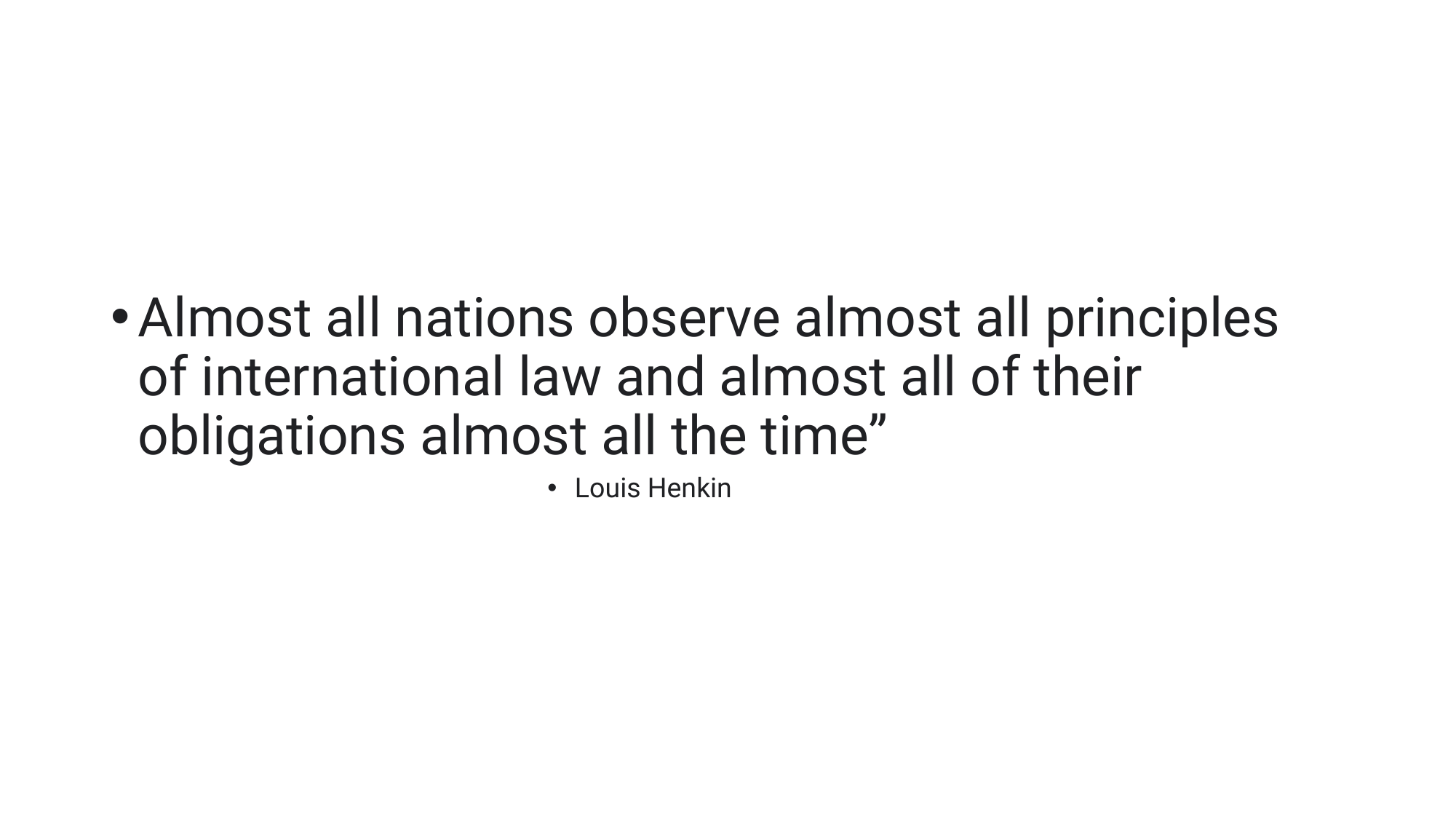

#

Almost all nations observe almost all principles of international law and almost all of their obligations almost all the time”
Louis Henkin